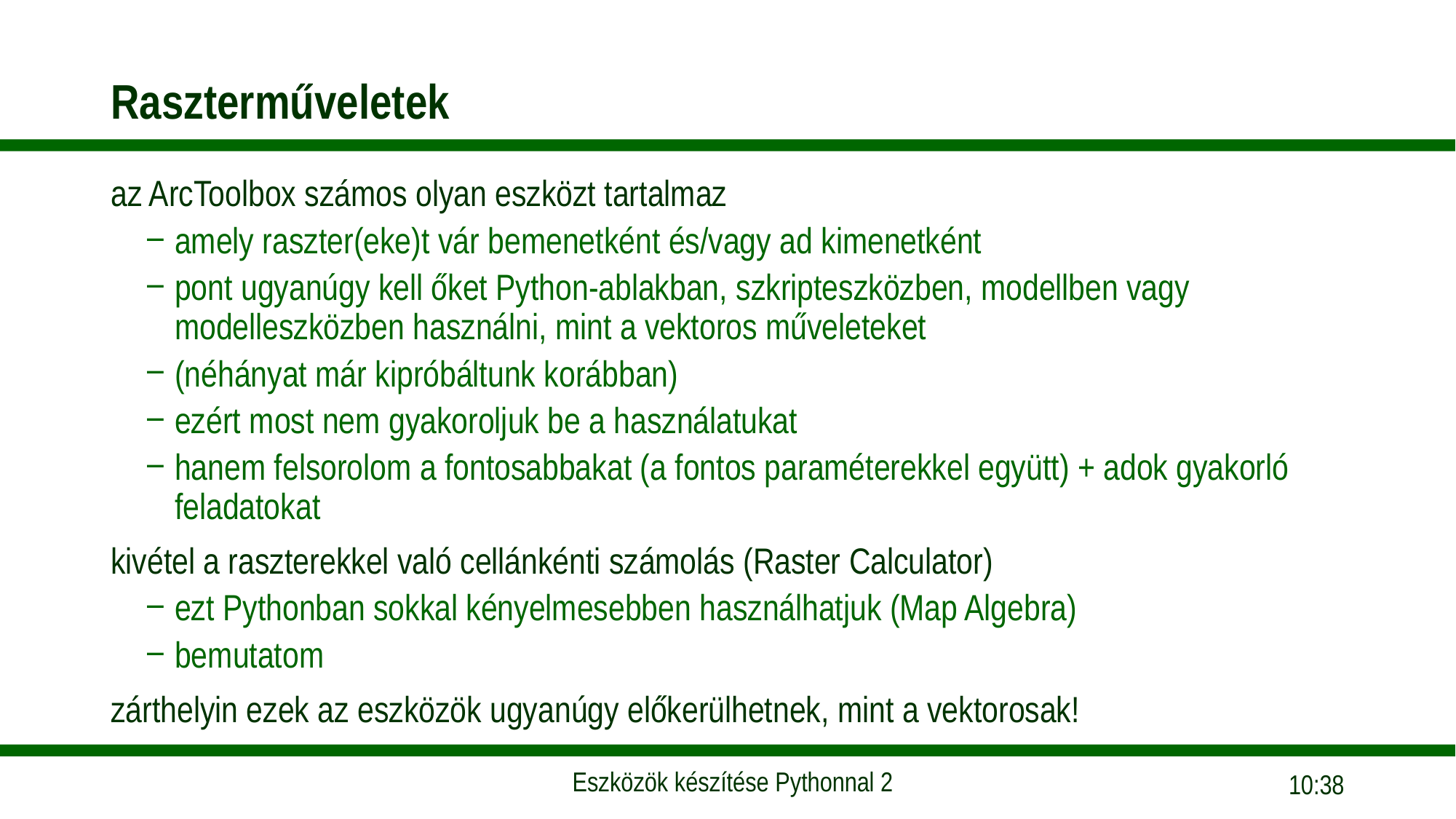

# Raszterműveletek
az ArcToolbox számos olyan eszközt tartalmaz
amely raszter(eke)t vár bemenetként és/vagy ad kimenetként
pont ugyanúgy kell őket Python-ablakban, szkripteszközben, modellben vagy modelleszközben használni, mint a vektoros műveleteket
(néhányat már kipróbáltunk korábban)
ezért most nem gyakoroljuk be a használatukat
hanem felsorolom a fontosabbakat (a fontos paraméterekkel együtt) + adok gyakorló feladatokat
kivétel a raszterekkel való cellánkénti számolás (Raster Calculator)
ezt Pythonban sokkal kényelmesebben használhatjuk (Map Algebra)
bemutatom
zárthelyin ezek az eszközök ugyanúgy előkerülhetnek, mint a vektorosak!

10:38